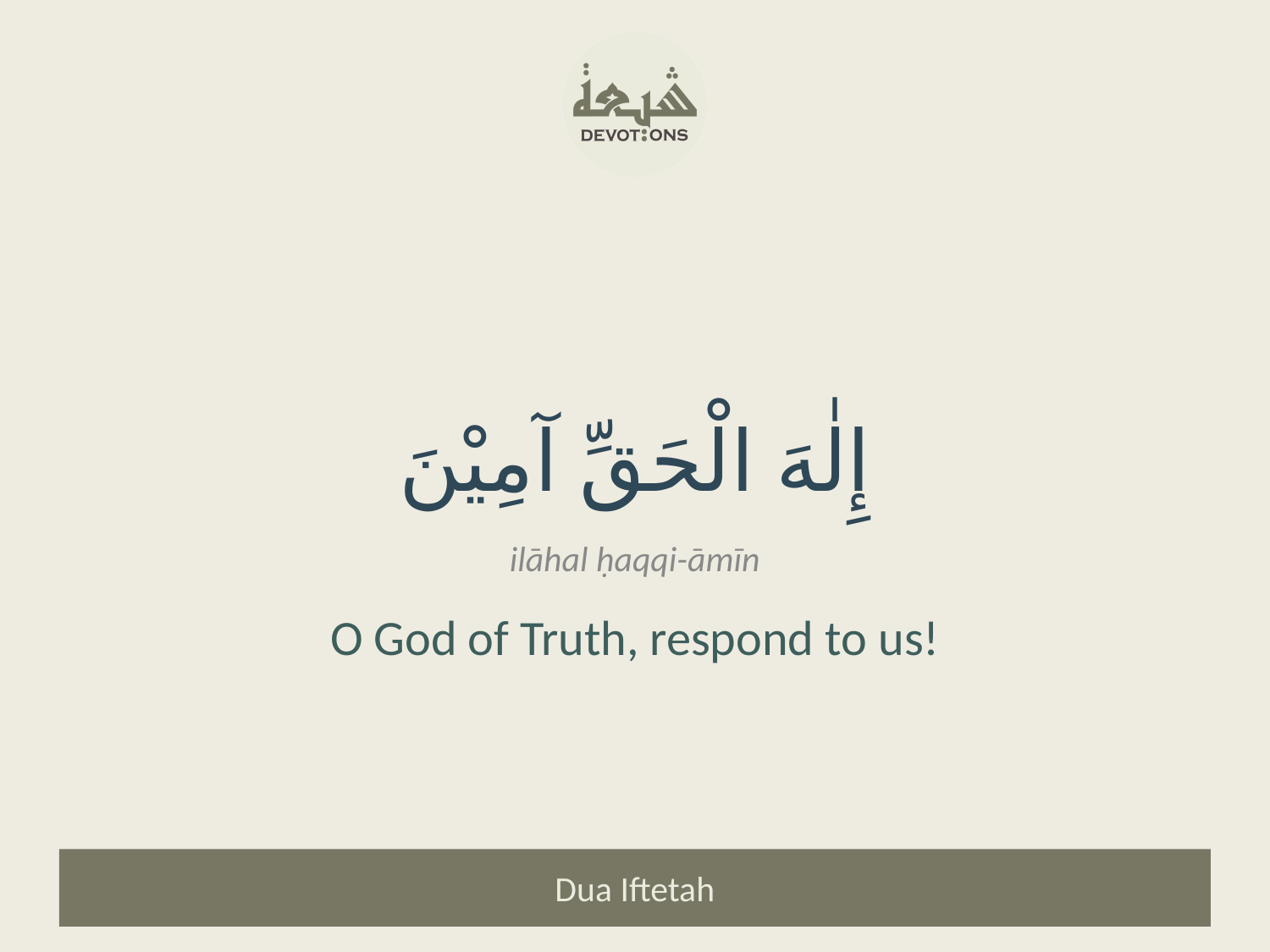

إِلٰهَ الْحَقِّ آمِيْنَ
ilāhal ḥaqqi-āmīn
O God of Truth, respond to us!
Dua Iftetah